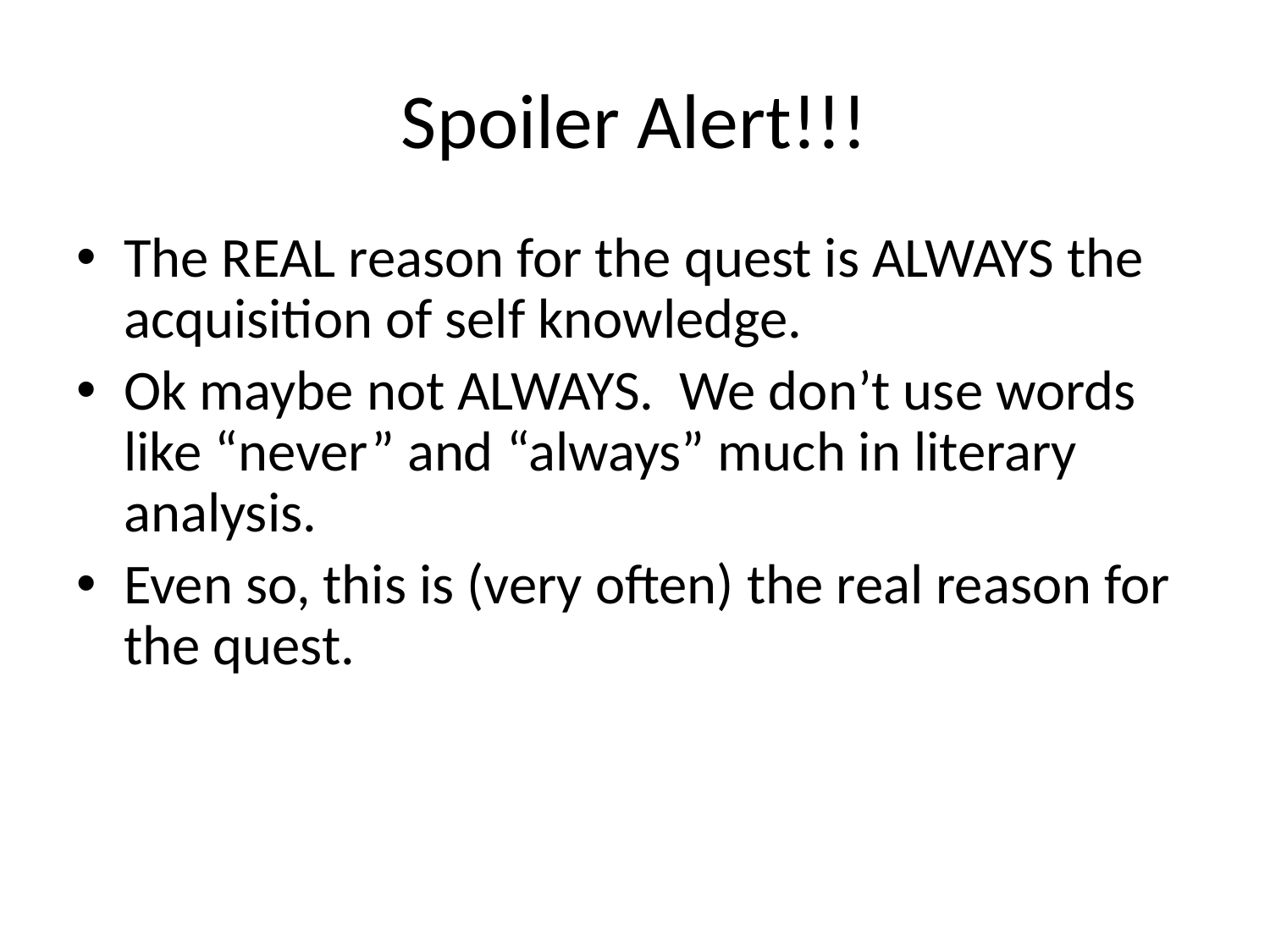

# Spoiler Alert!!!
The REAL reason for the quest is ALWAYS the acquisition of self knowledge.
Ok maybe not ALWAYS.  We don’t use words like “never” and “always” much in literary analysis.
Even so, this is (very often) the real reason for the quest.